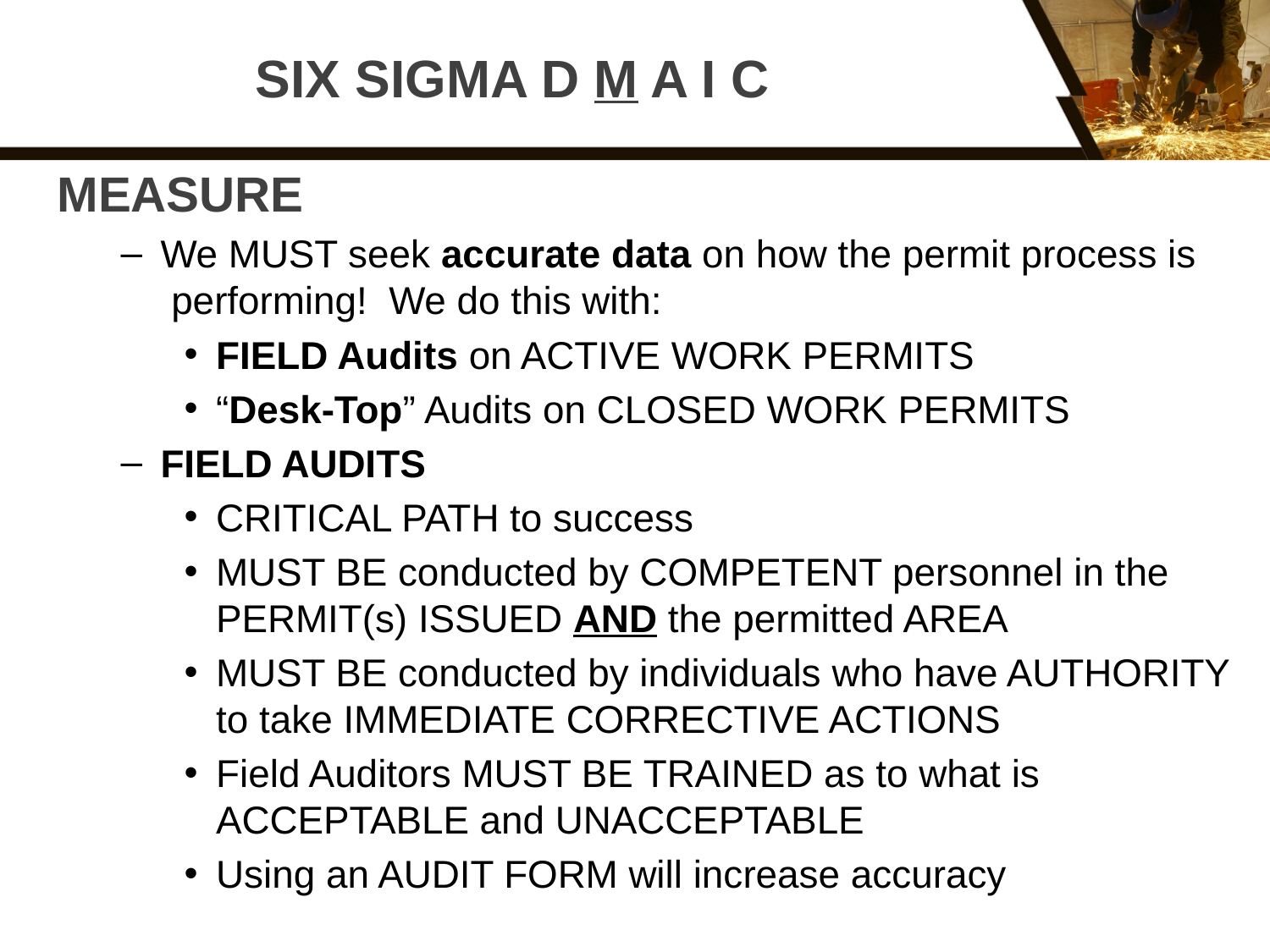

# SIX SIGMA D M A I C
MEASURE
We MUST seek accurate data on how the permit process is       performing!  We do this with:
FIELD Audits on ACTIVE WORK PERMITS
“Desk-Top” Audits on CLOSED WORK PERMITS
FIELD AUDITS
CRITICAL PATH to success
MUST BE conducted by COMPETENT personnel in the      PERMIT(s) ISSUED AND the permitted AREA
MUST BE conducted by individuals who have AUTHORITY  to take IMMEDIATE CORRECTIVE ACTIONS
Field Auditors MUST BE TRAINED as to what is                  ACCEPTABLE and UNACCEPTABLE
Using an AUDIT FORM will increase accuracy